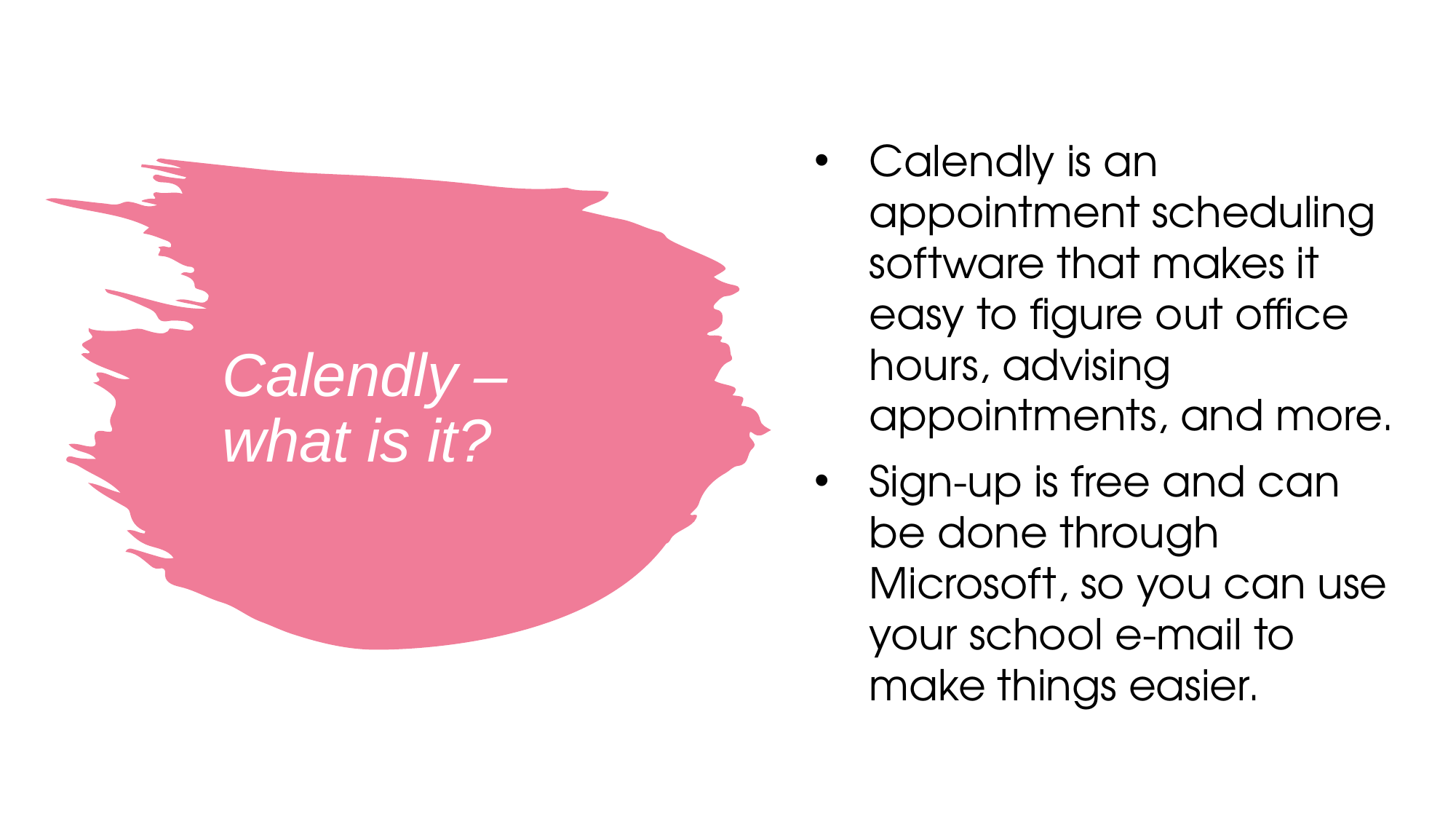

Calendly is an appointment scheduling software that makes it easy to figure out office hours, advising appointments, and more.
Sign-up is free and can be done through Microsoft, so you can use your school e-mail to make things easier.
# Calendly – what is it?